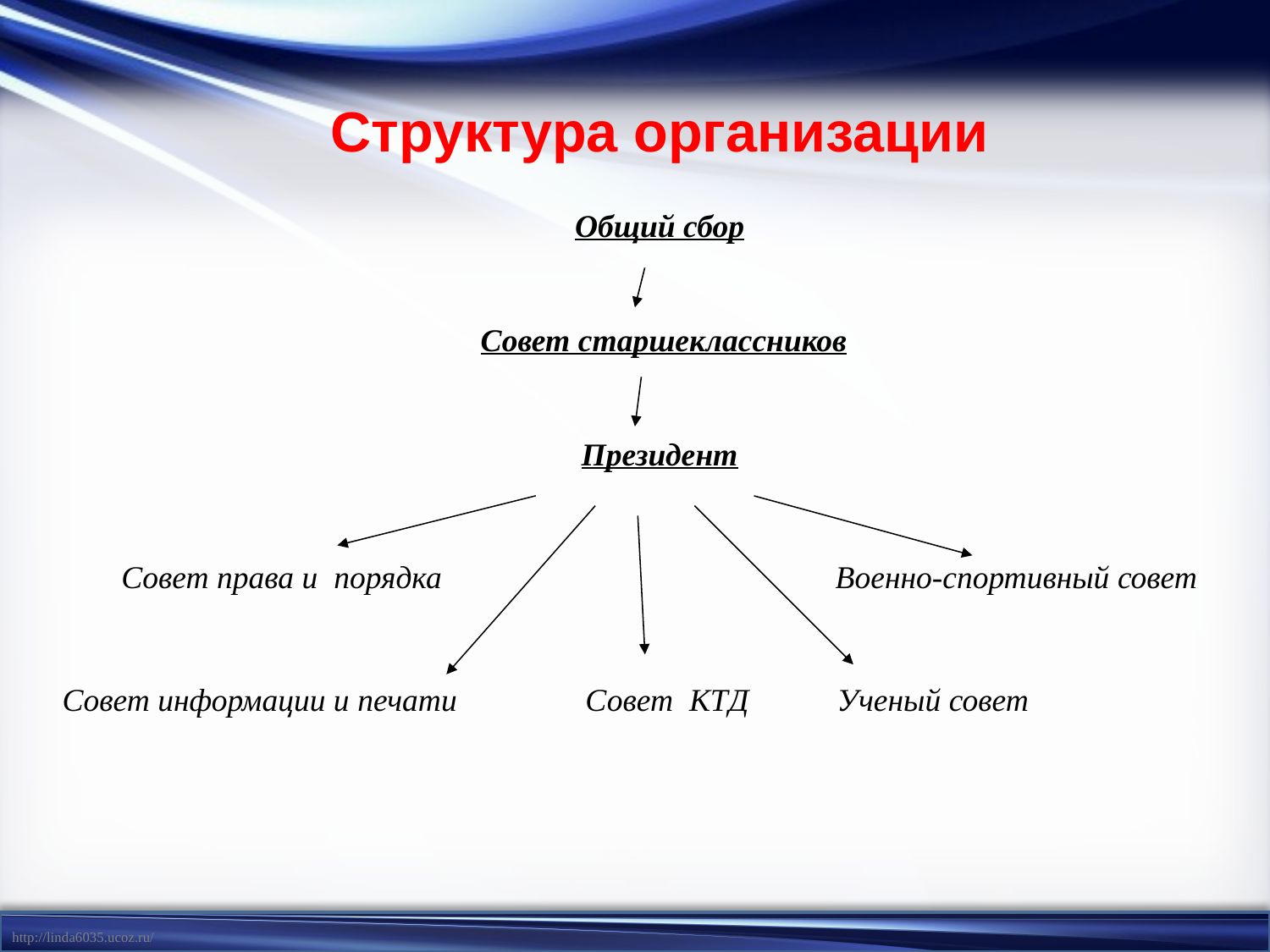

Структура организации

Общий сбор

 Совет старшеклассников

Президент

Совет права и  порядка                                                 Военно-спортивный совет

Совет информации и печати                Совет  КТД           Ученый совет